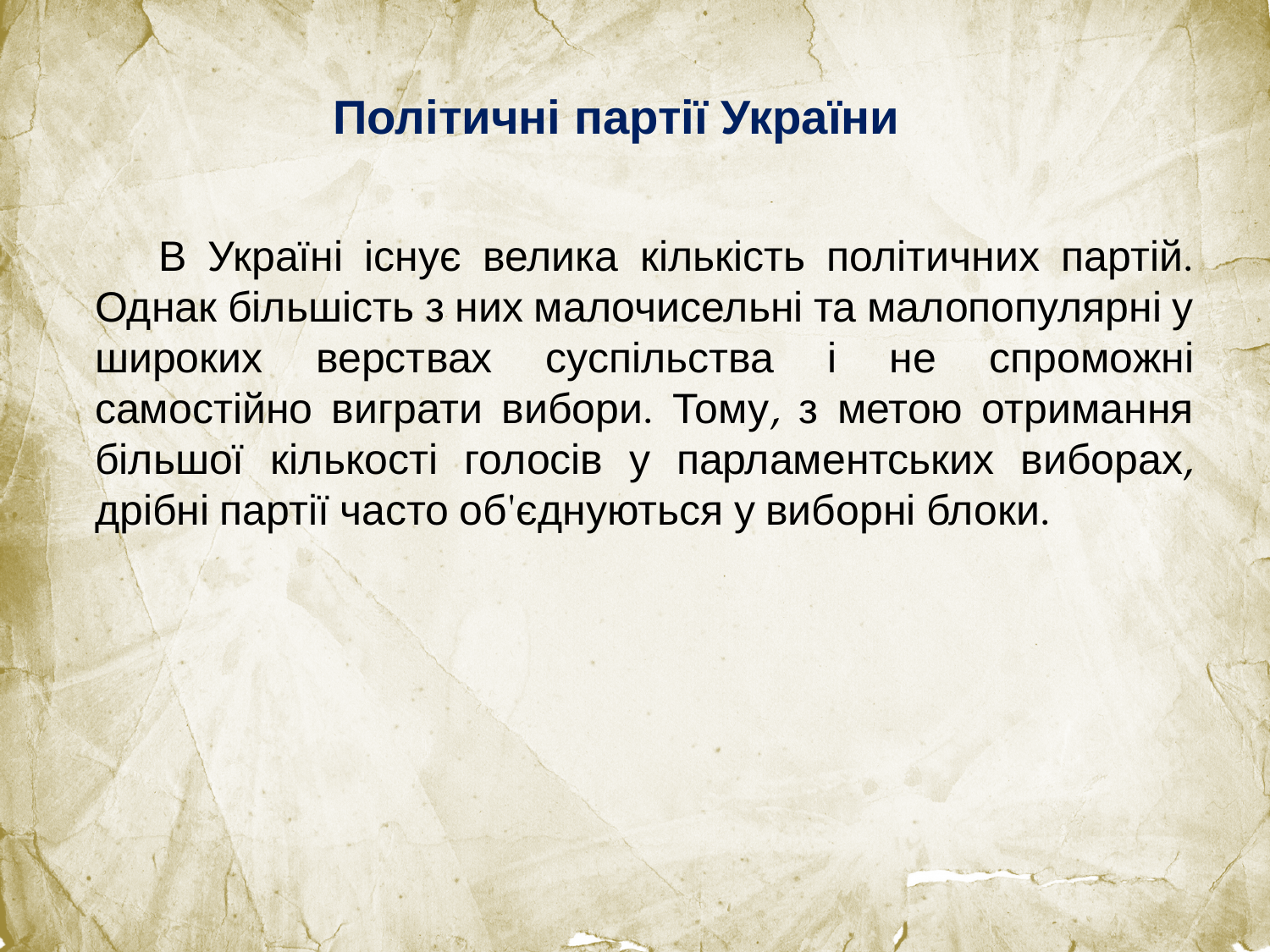

# Політичні партії України
В Україні існує велика кількість політичних партій. Однак більшість з них малочисельні та малопопулярні у широких верствах суспільства і не спроможні самостійно виграти вибори. Тому, з метою отримання більшої кількості голосів у парламентських виборах, дрібні партії часто об'єднуються у виборні блоки.